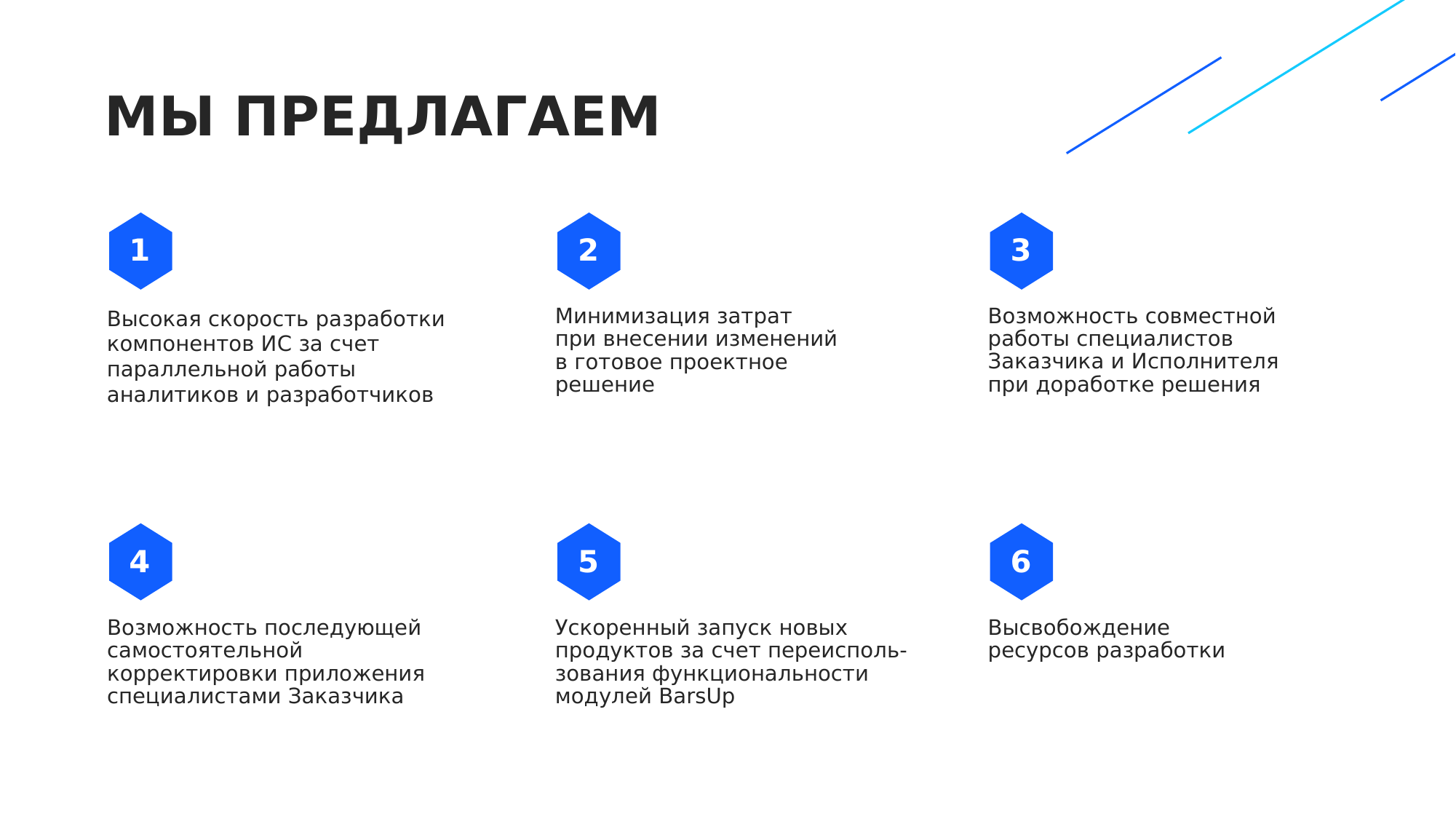

МЫ ПРЕДЛАГАЕМ

1
2
3
Высокая скорость разработки компонентов ИС за счет параллельной работы
аналитиков и разработчиков
Минимизация затрат
при внесении изменений
в готовое проектное решение
Возможность совместной работы специалистов Заказчика и Исполнителя
при доработке решения

4
5
6
Возможность последующей самостоятельной корректировки приложения специалистами Заказчика
Ускоренный запуск новых
продуктов за счет переисполь-зования функциональности модулей BarsUp
Высвобождение ресурсов разработки